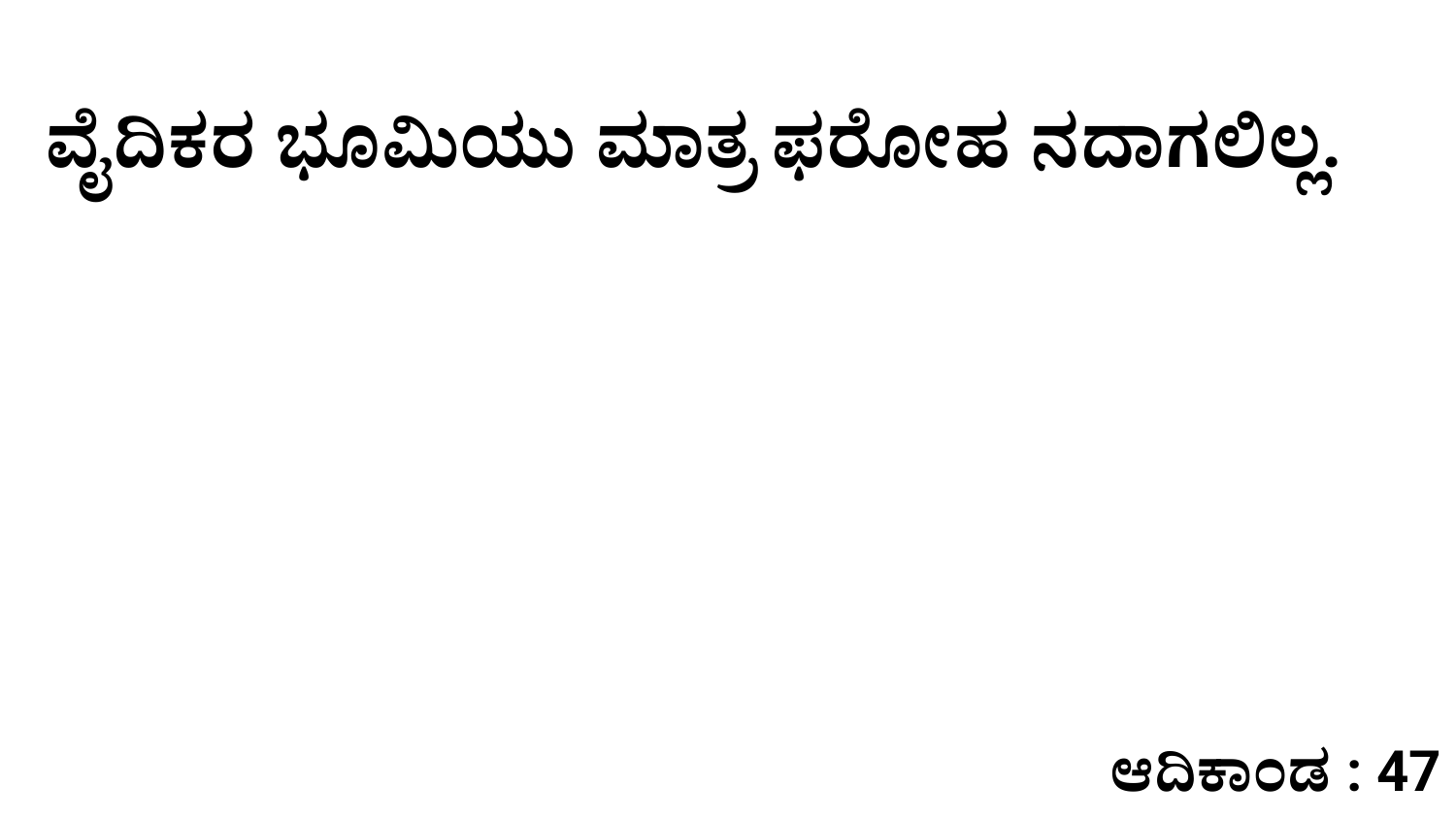

ವೈದಿಕರ ಭೂಮಿಯು ಮಾತ್ರ ಫರೋಹ ನದಾಗಲಿಲ್ಲ.
ಆದಿಕಾಂಡ : 47